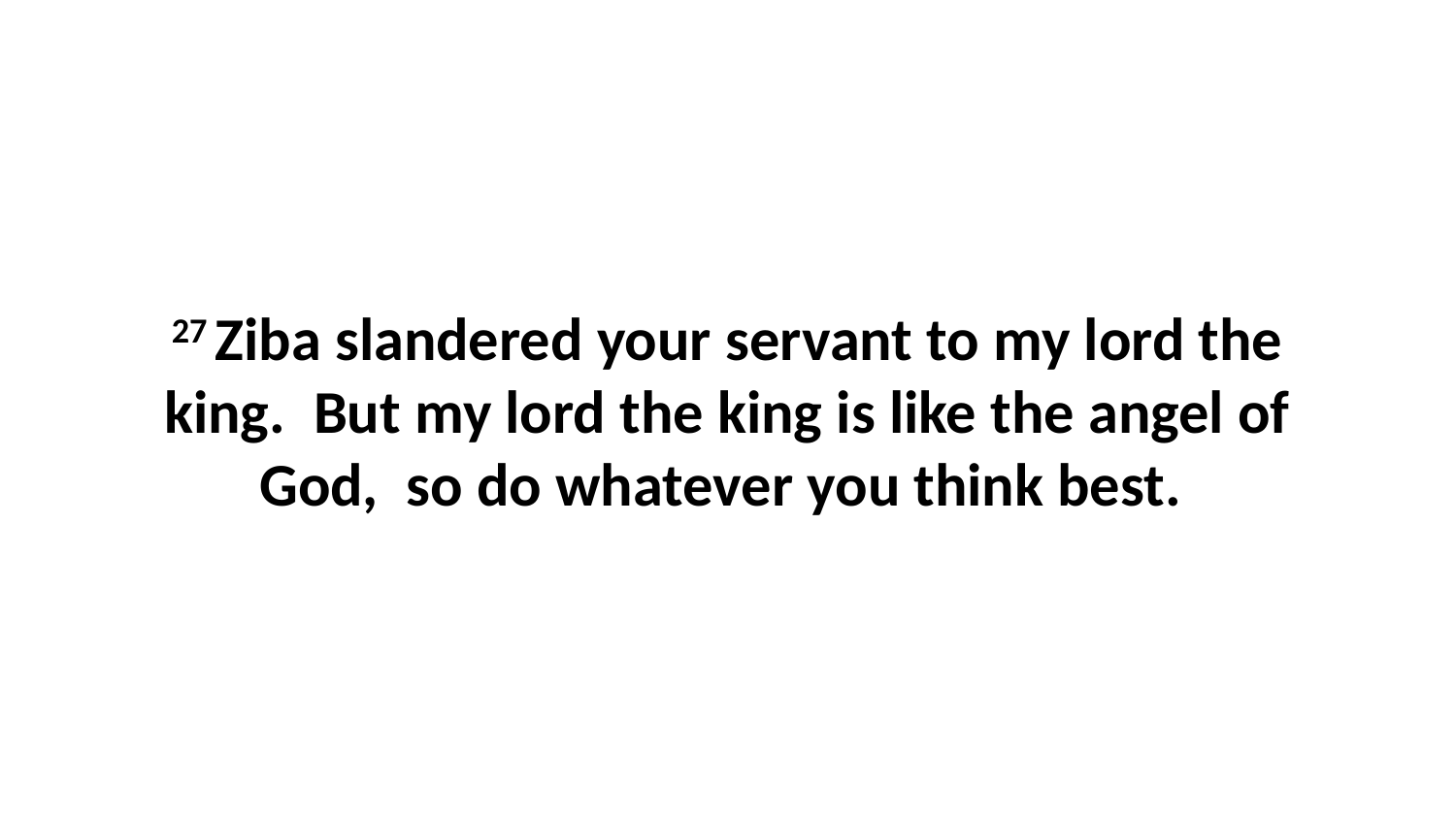

27 Ziba slandered your servant to my lord the king.  But my lord the king is like the angel of God,  so do whatever you think best.